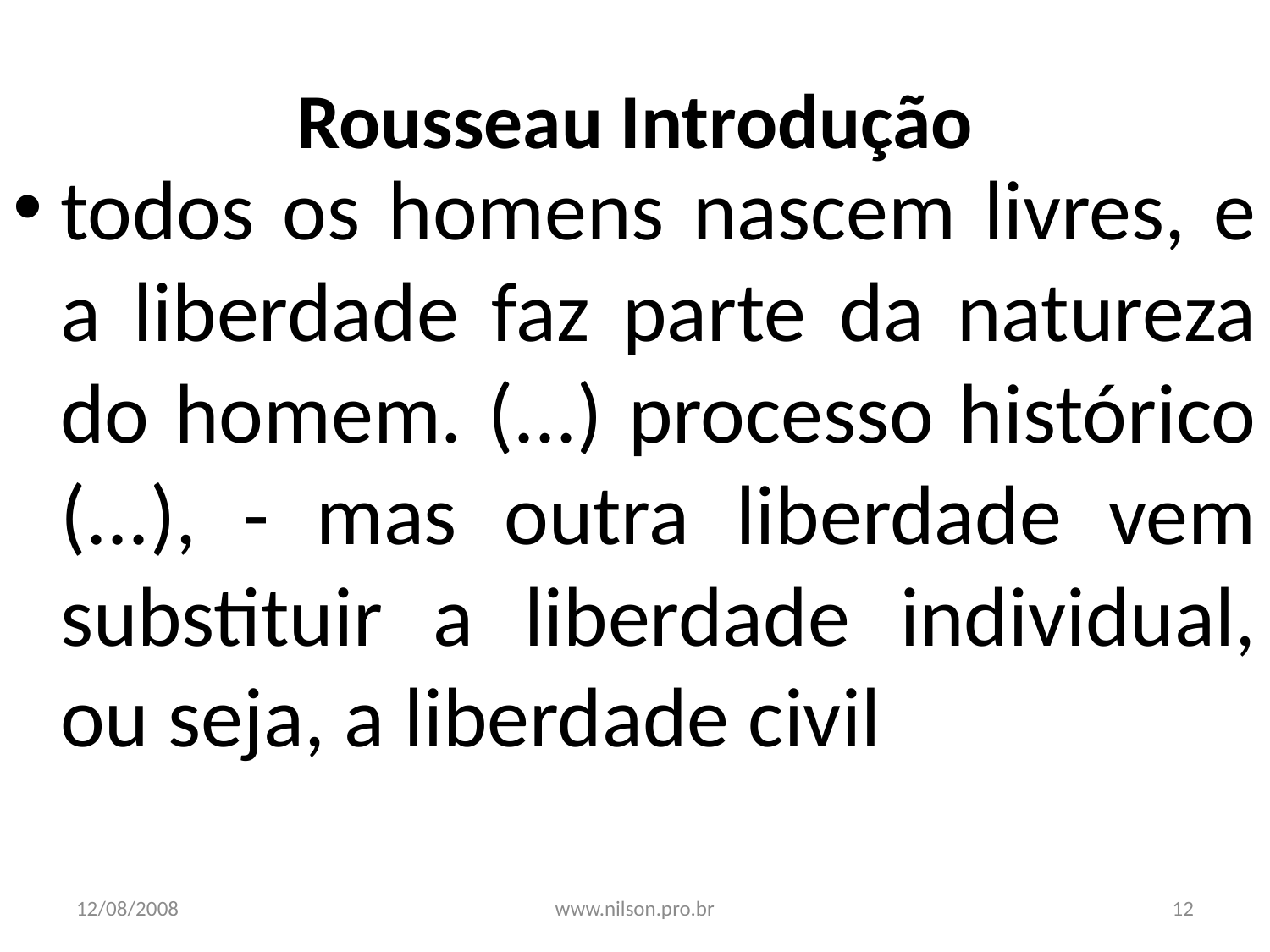

# Rousseau Introdução
todos os homens nascem livres, e a liberdade faz parte da natureza do homem. (...) processo histórico (...), - mas outra liberdade vem substituir a liberdade individual, ou seja, a liberdade civil
12/08/2008
www.nilson.pro.br
12